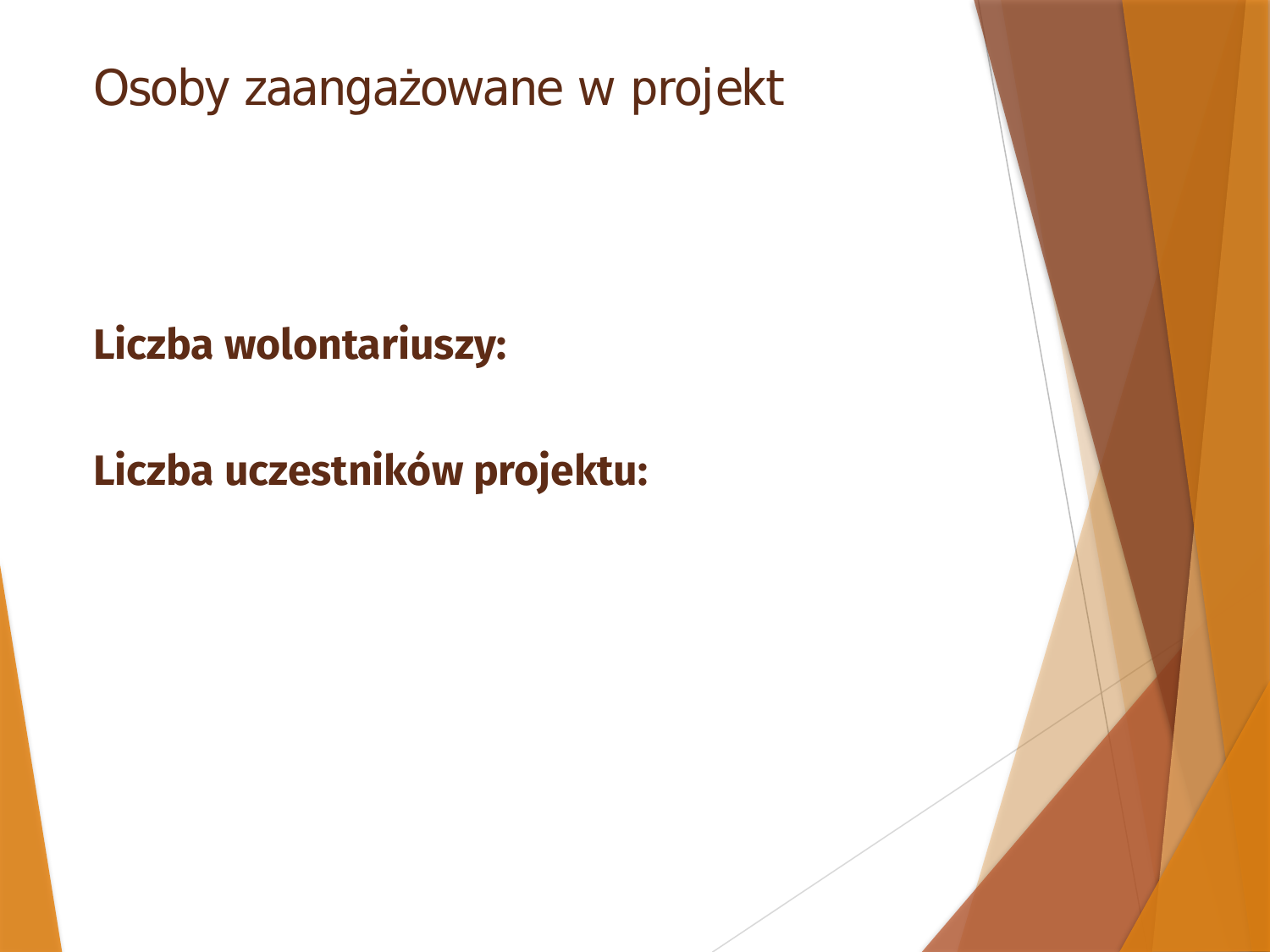

# Osoby zaangażowane w projekt
Liczba wolontariuszy:

Liczba uczestników projektu: